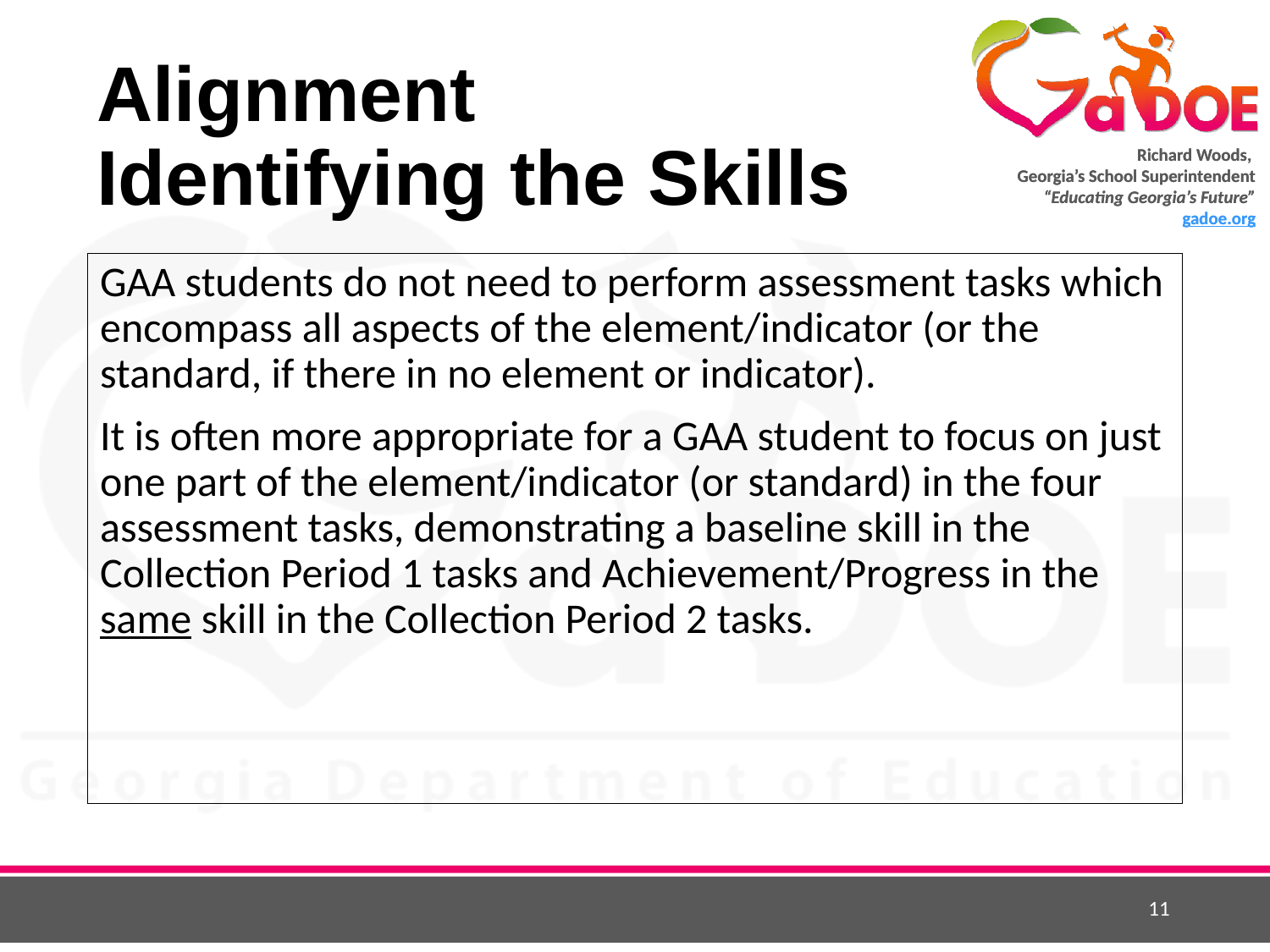

# Alignment Identifying the Skills
GAA students do not need to perform assessment tasks which encompass all aspects of the element/indicator (or the standard, if there in no element or indicator).
It is often more appropriate for a GAA student to focus on just one part of the element/indicator (or standard) in the four assessment tasks, demonstrating a baseline skill in the Collection Period 1 tasks and Achievement/Progress in the same skill in the Collection Period 2 tasks.
11